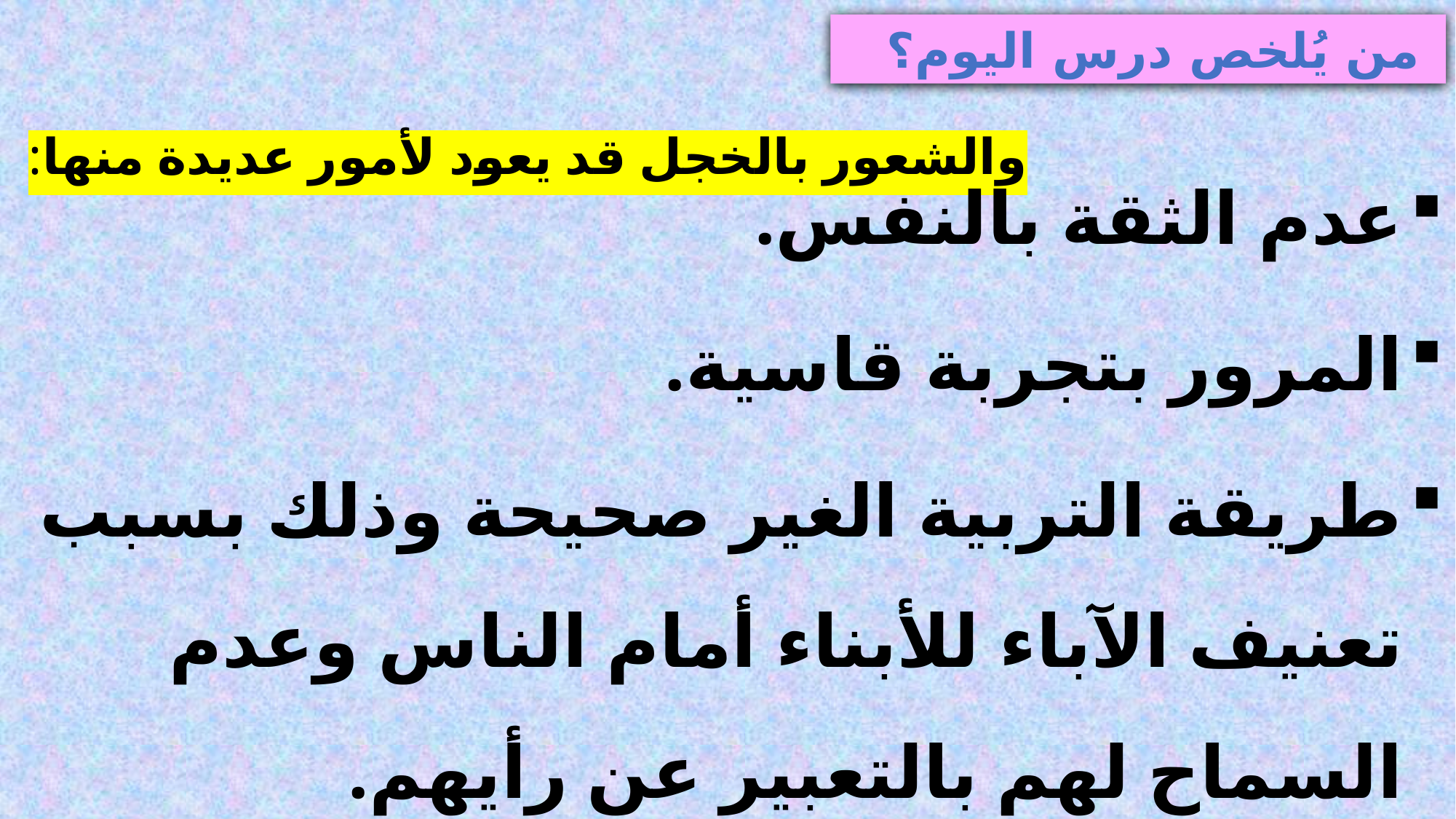

من يُلخص درس اليوم؟
# والشعور بالخجل قد يعود لأمور عديدة منها:
عدم الثقة بالنفس.
المرور بتجربة قاسية.
طريقة التربية الغير صحيحة وذلك بسبب تعنيف الآباء للأبناء أمام الناس وعدم السماح لهم بالتعبير عن رأيهم.
التحدث بطريقة سلبية مع النفس.